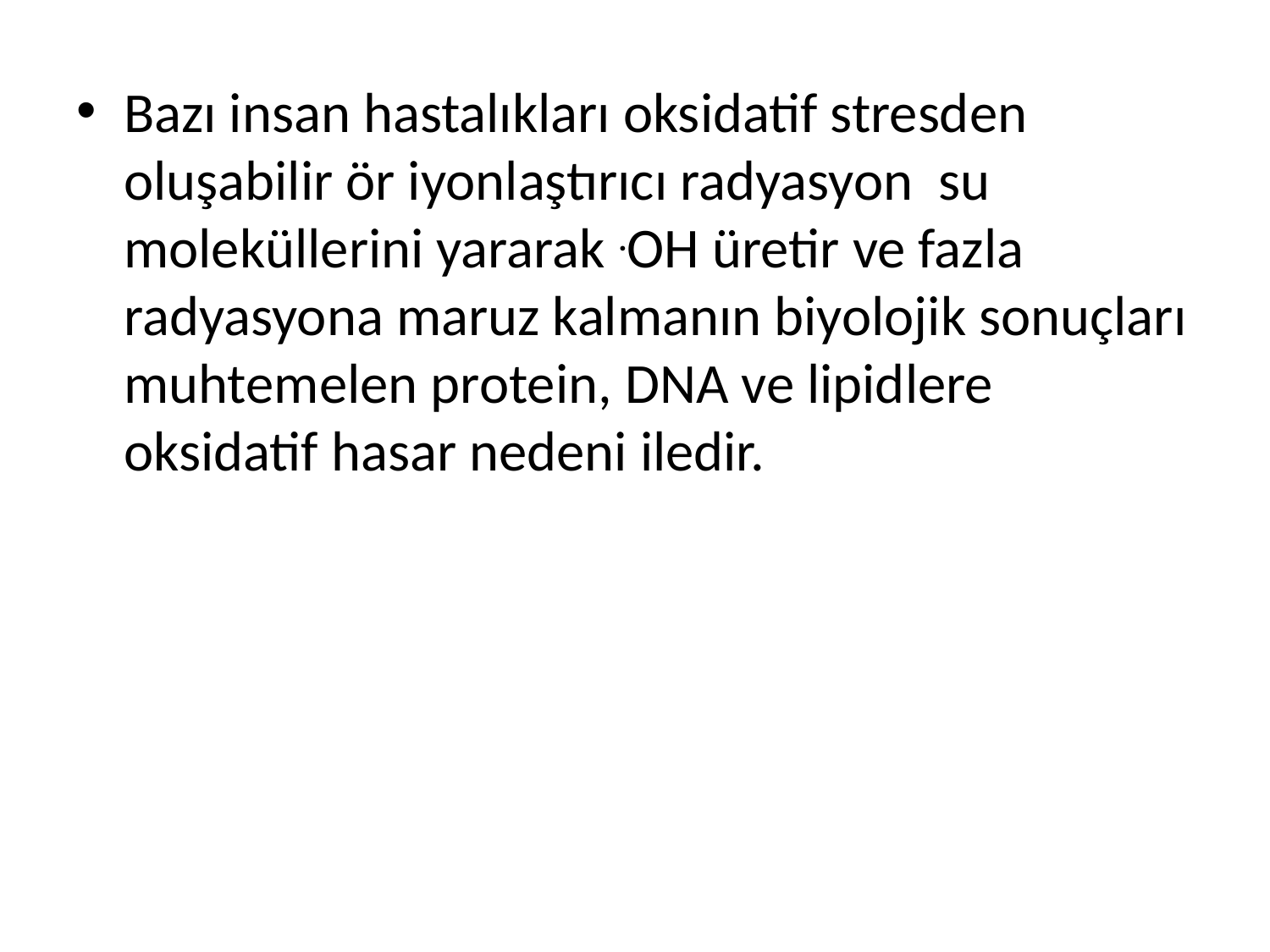

#
Bazı insan hastalıkları oksidatif stresden oluşabilir ör iyonlaştırıcı radyasyon  su moleküllerini yararak .OH üretir ve fazla radyasyona maruz kalmanın biyolojik sonuçları muhtemelen protein, DNA ve lipidlere oksidatif hasar nedeni iledir.